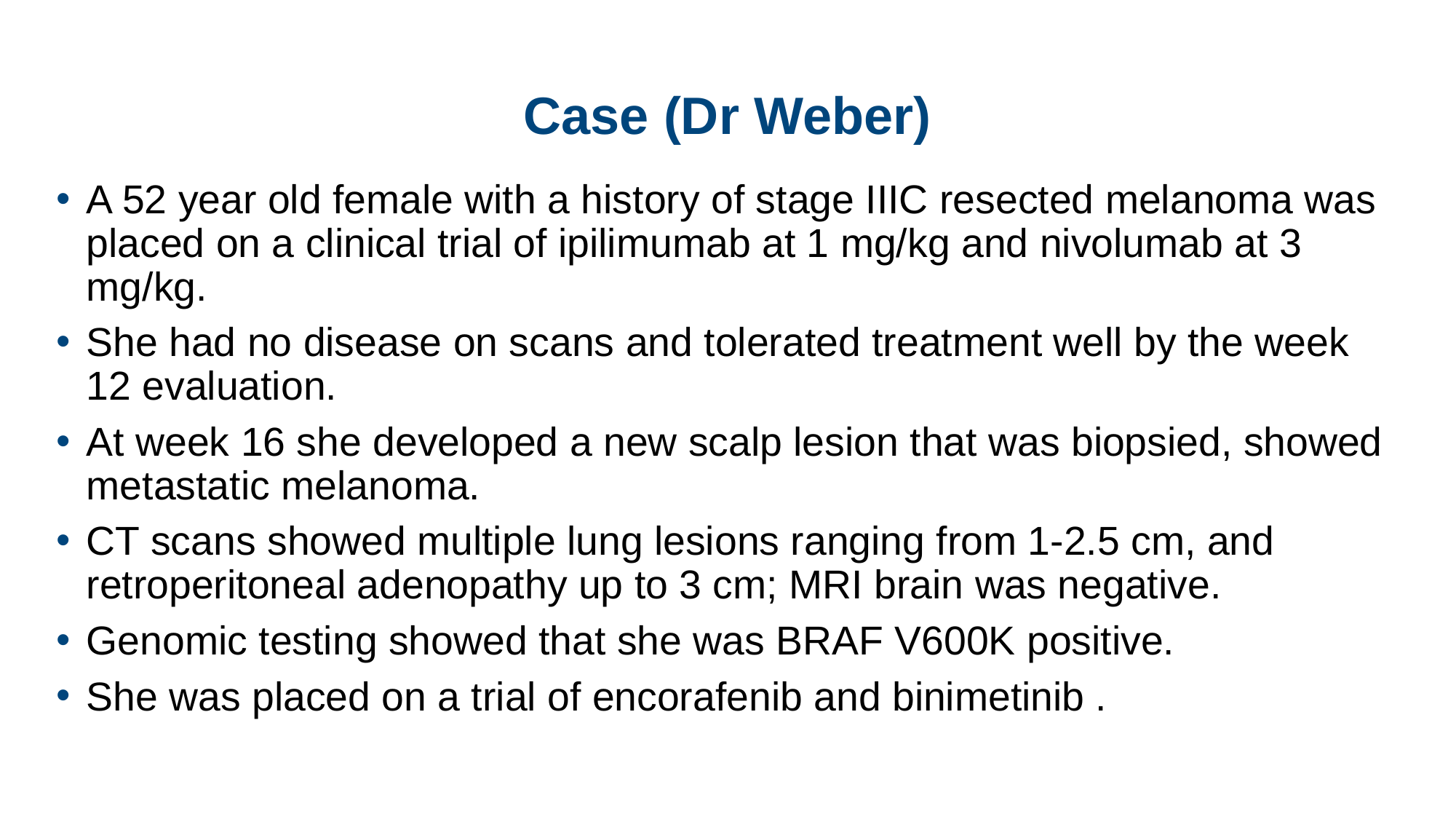

# Case (Dr Weber)
A 52 year old female with a history of stage IIIC resected melanoma was placed on a clinical trial of ipilimumab at 1 mg/kg and nivolumab at 3 mg/kg.
She had no disease on scans and tolerated treatment well by the week 12 evaluation.
At week 16 she developed a new scalp lesion that was biopsied, showed metastatic melanoma.
CT scans showed multiple lung lesions ranging from 1-2.5 cm, and retroperitoneal adenopathy up to 3 cm; MRI brain was negative.
Genomic testing showed that she was BRAF V600K positive.
She was placed on a trial of encorafenib and binimetinib .